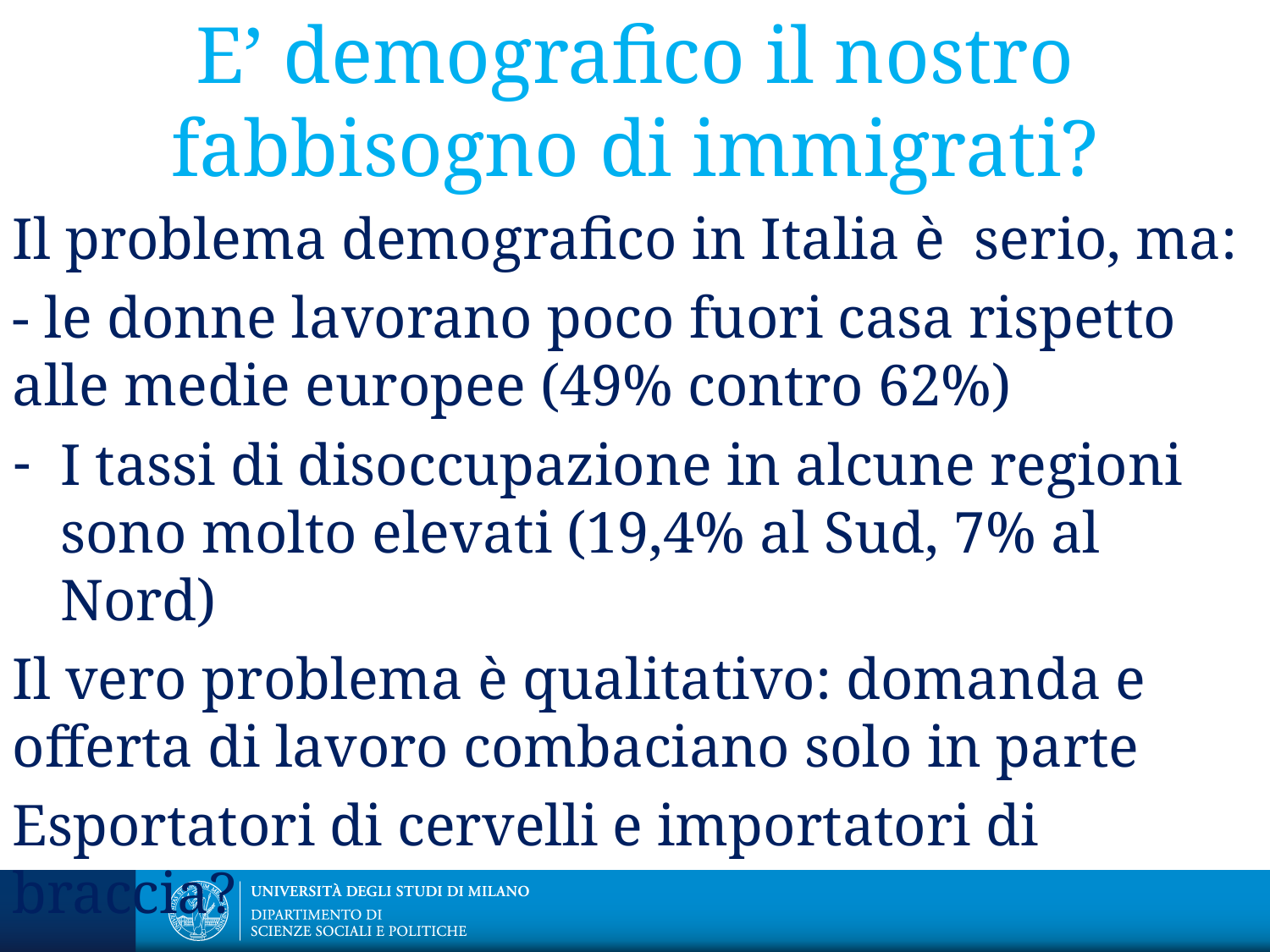

# E’ demografico il nostro fabbisogno di immigrati?
Il problema demografico in Italia è  serio, ma:
- le donne lavorano poco fuori casa rispetto alle medie europee (49% contro 62%)
I tassi di disoccupazione in alcune regioni sono molto elevati (19,4% al Sud, 7% al Nord)
Il vero problema è qualitativo: domanda e offerta di lavoro combaciano solo in parte
Esportatori di cervelli e importatori di braccia?